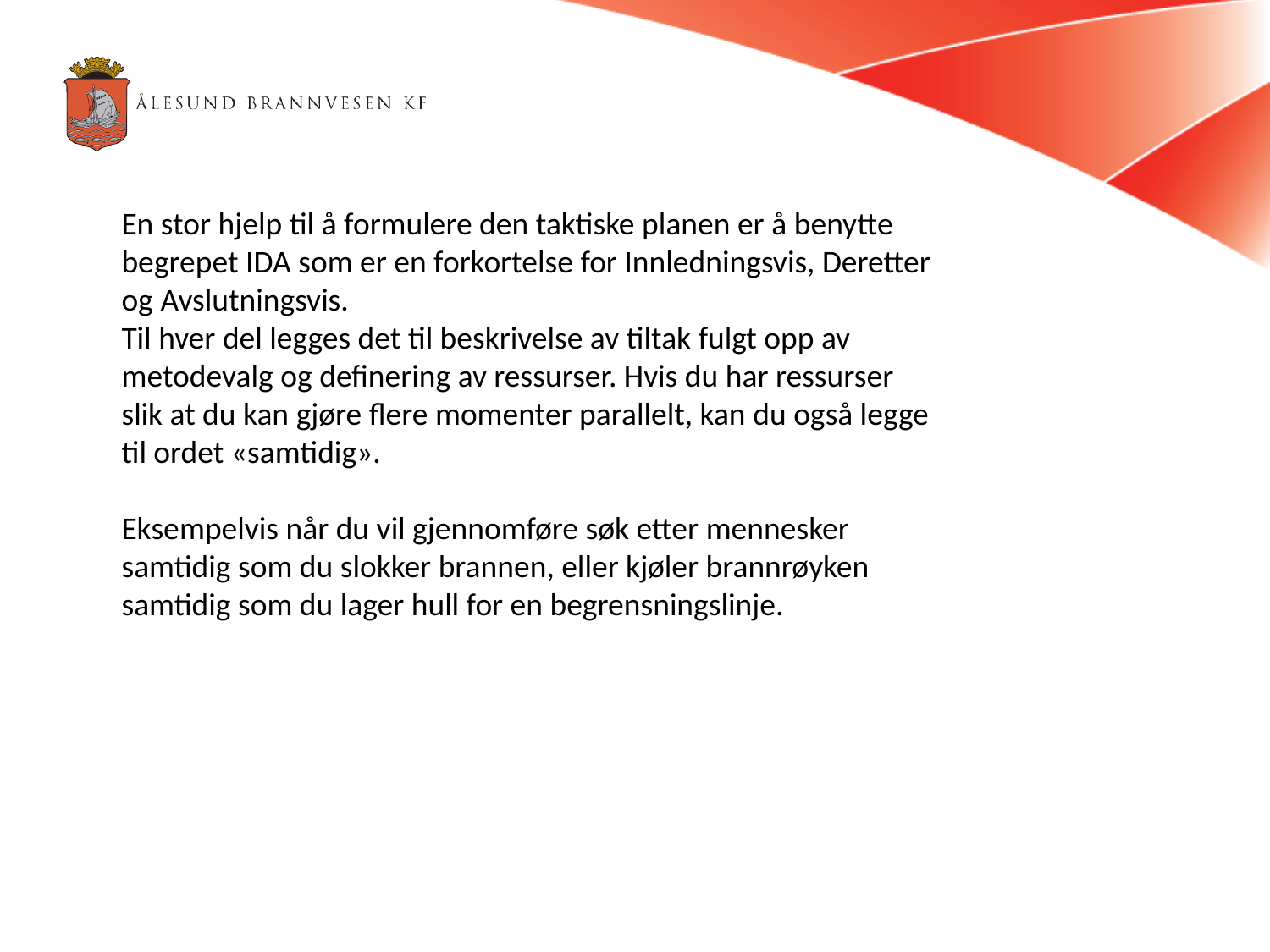

En stor hjelp til å formulere den taktiske planen er å benytte begrepet IDA som er en forkortelse for Innledningsvis, Deretter og Avslutningsvis.
Til hver del legges det til beskrivelse av tiltak fulgt opp av metodevalg og definering av ressurser. Hvis du har ressurser slik at du kan gjøre flere momenter parallelt, kan du også legge til ordet «samtidig».

Eksempelvis når du vil gjennomføre søk etter mennesker samtidig som du slokker brannen, eller kjøler brannrøyken samtidig som du lager hull for en begrensningslinje.